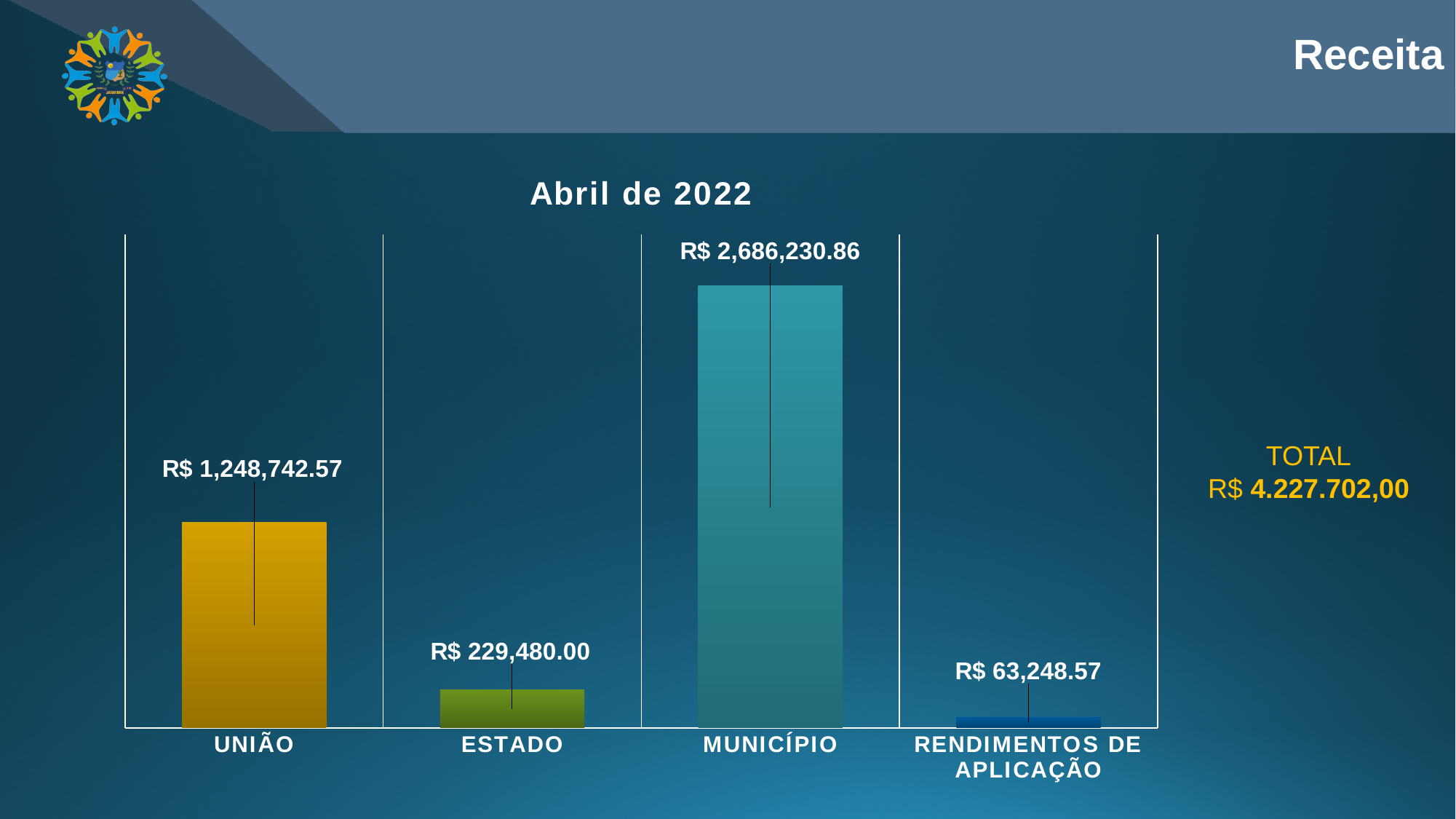

Receita

### Chart: Abril de 2022

| Category | Análise da Receita |
|---|---|
| UNIÃO | 1248742.57 |
| ESTADO | 229480.0 |
| MUNICÍPIO | 2686230.86 |
| RENDIMENTOS DE APLICAÇÃO | 63248.57 |
TOTAL
R$ 4.227.702,00